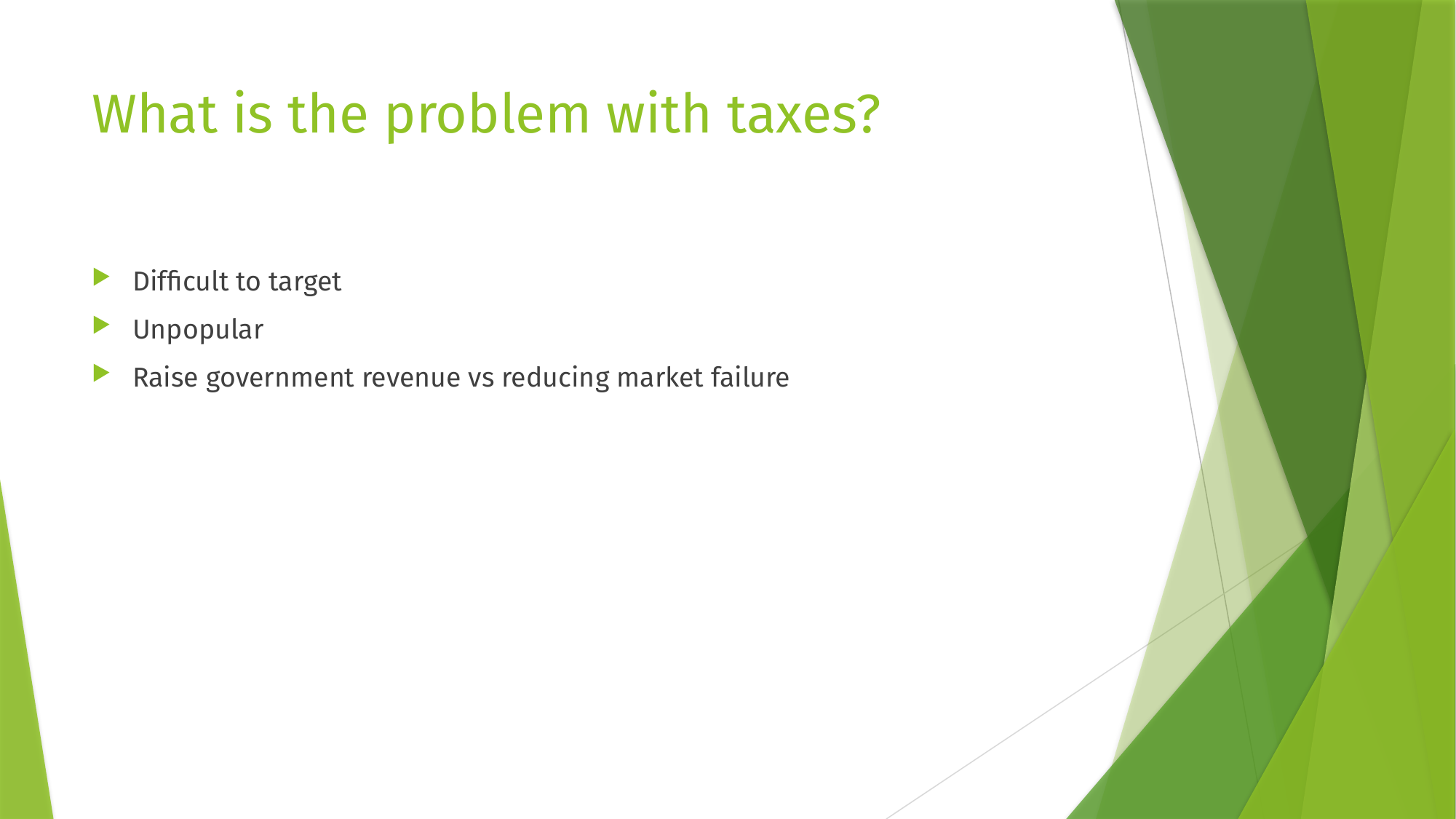

# What is the problem with taxes?
Difficult to target
Unpopular
Raise government revenue vs reducing market failure